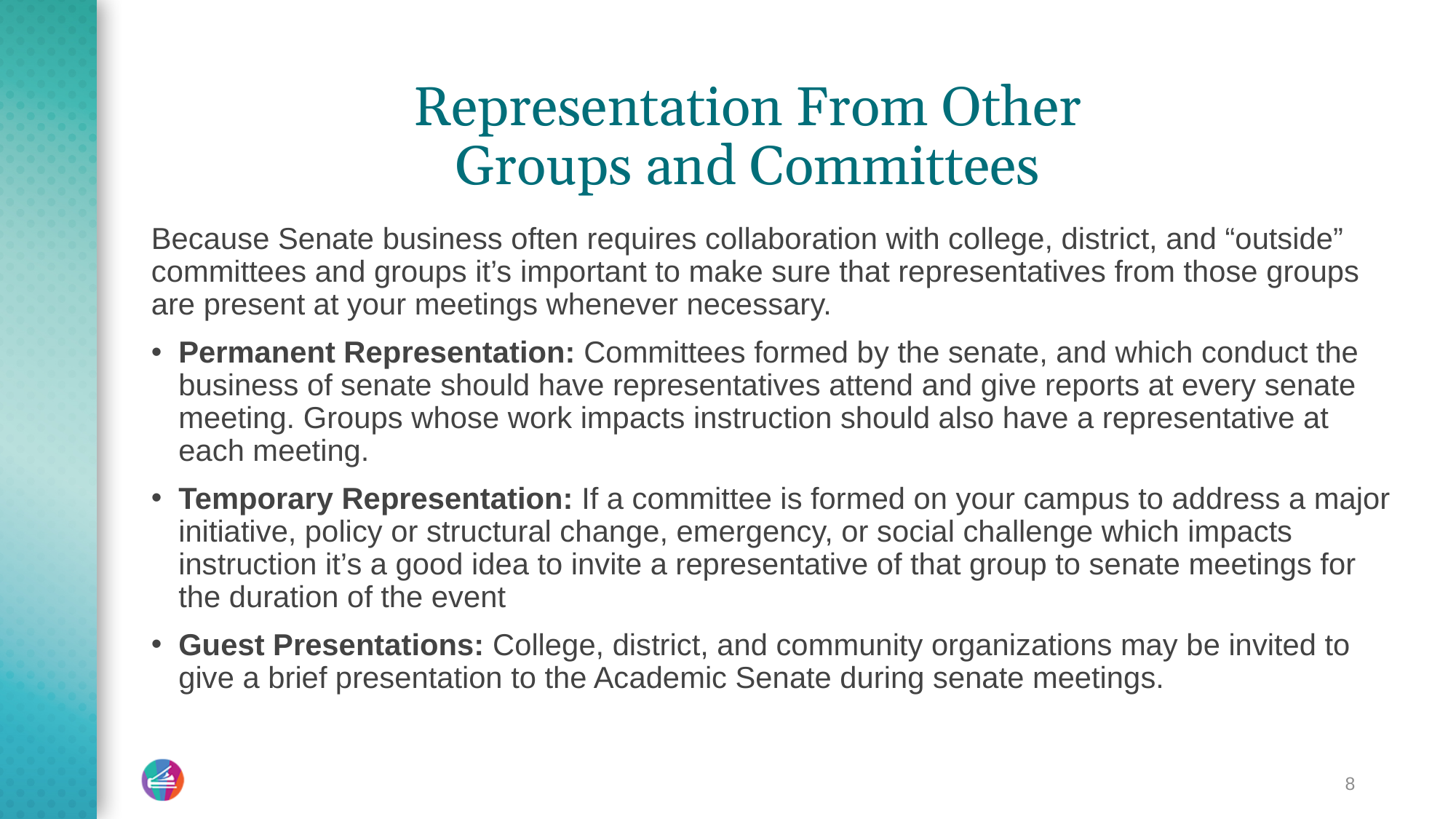

# Representation From Other Groups and Committees
Because Senate business often requires collaboration with college, district, and “outside” committees and groups it’s important to make sure that representatives from those groups are present at your meetings whenever necessary.
Permanent Representation: Committees formed by the senate, and which conduct the business of senate should have representatives attend and give reports at every senate meeting. Groups whose work impacts instruction should also have a representative at each meeting.
Temporary Representation: If a committee is formed on your campus to address a major initiative, policy or structural change, emergency, or social challenge which impacts instruction it’s a good idea to invite a representative of that group to senate meetings for the duration of the event
Guest Presentations: College, district, and community organizations may be invited to give a brief presentation to the Academic Senate during senate meetings.
8